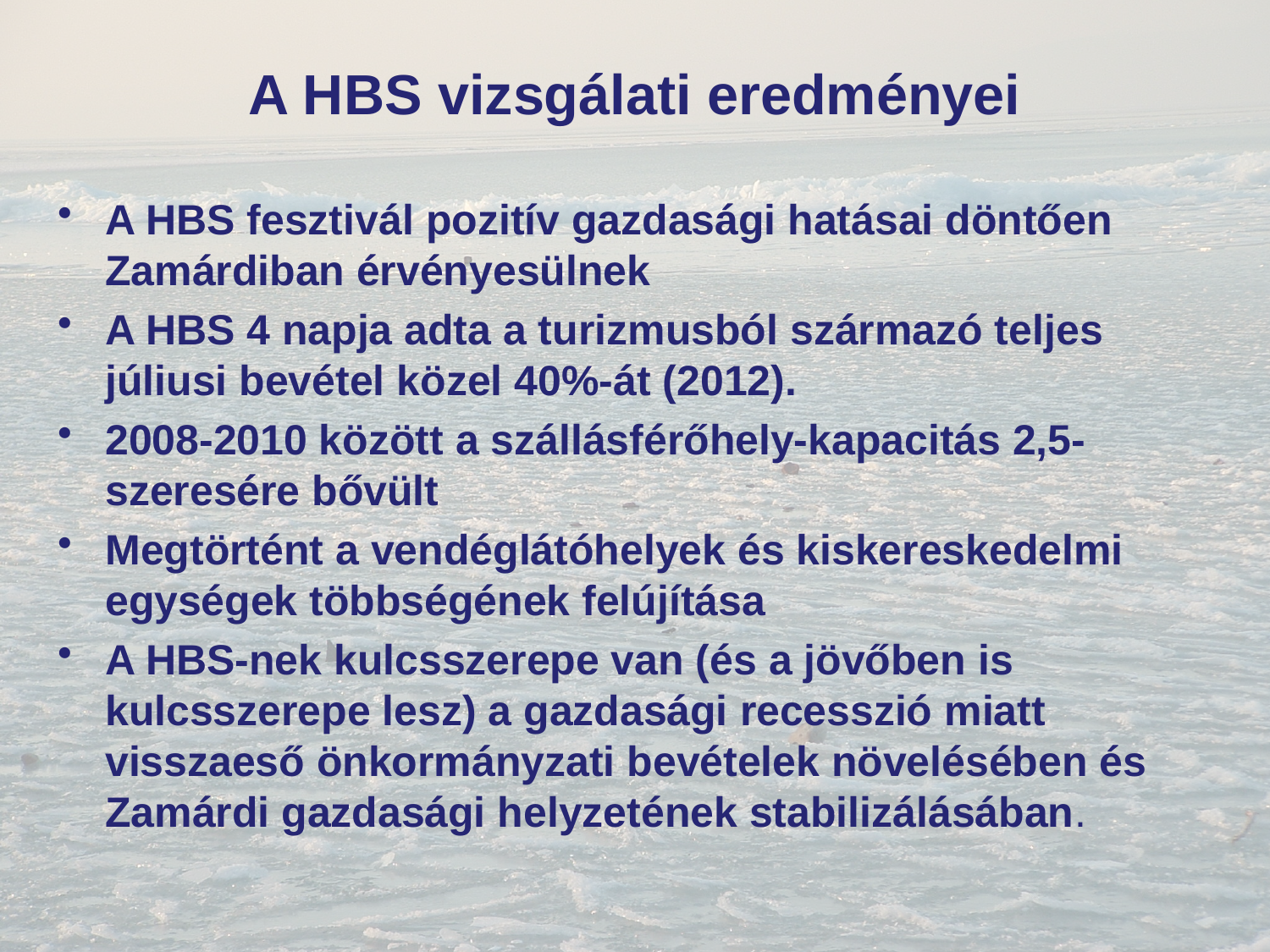

# A HBS vizsgálati eredményei
A HBS fesztivál pozitív gazdasági hatásai döntően Zamárdiban érvényesülnek
A HBS 4 napja adta a turizmusból származó teljes júliusi bevétel közel 40%-át (2012).
2008-2010 között a szállásférőhely-kapacitás 2,5-szeresére bővült
Megtörtént a vendéglátóhelyek és kiskereskedelmi egységek többségének felújítása
A HBS-nek kulcsszerepe van (és a jövőben is kulcsszerepe lesz) a gazdasági recesszió miatt visszaeső önkormányzati bevételek növelésében és Zamárdi gazdasági helyzetének stabilizálásában.